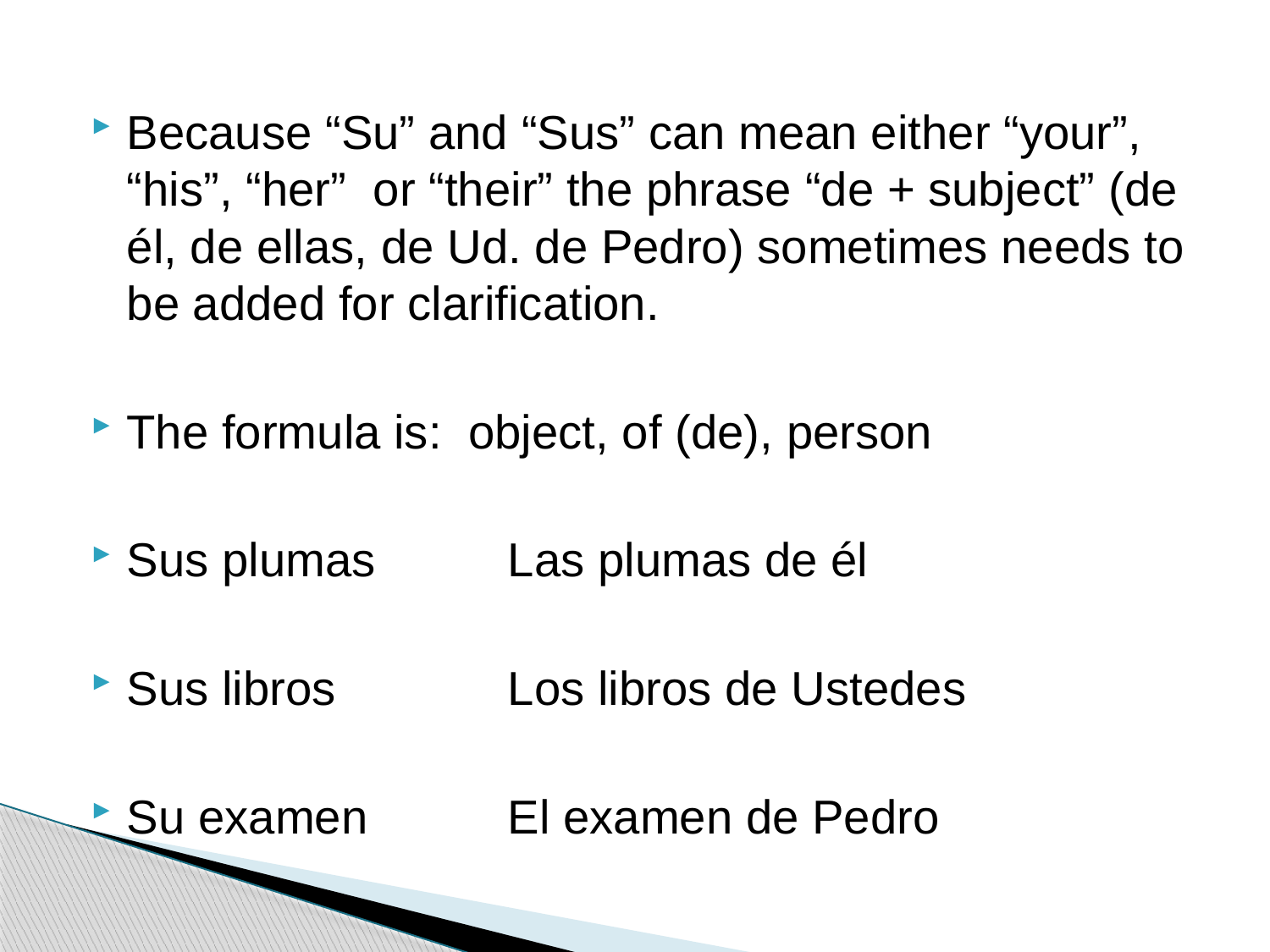

Because “Su” and “Sus” can mean either “your”, “his”, “her”  or “their” the phrase “de + subject” (de él, de ellas, de Ud. de Pedro) sometimes needs to be added for clarification.

The formula is:  object, of (de), person

Sus plumas		Las plumas de él

Sus libros		Los libros de Ustedes

Su examen		El examen de Pedro